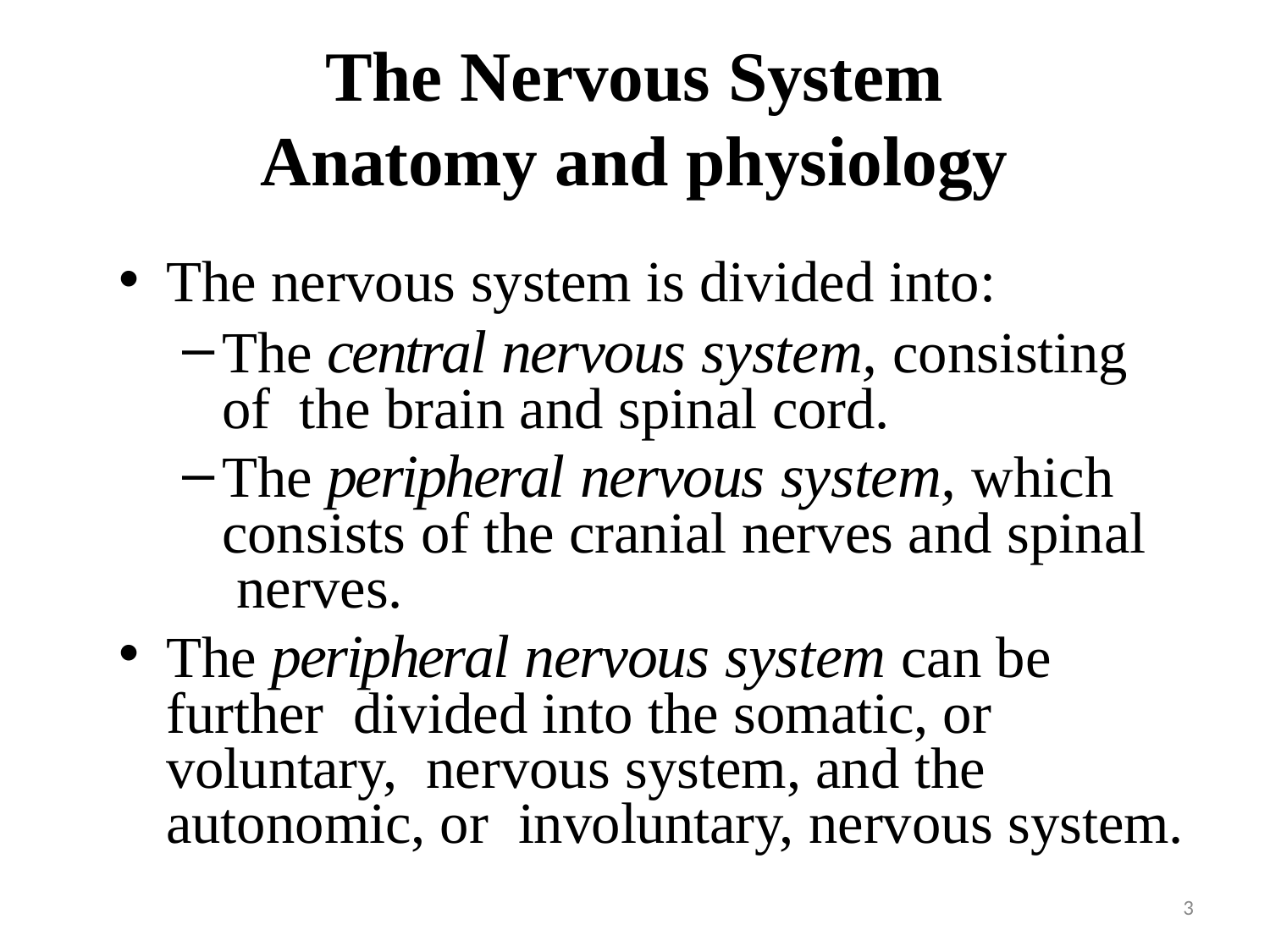

# The Nervous System  Anatomy and physiology
The nervous system is divided into:
The central nervous system, consisting of  the brain and spinal cord.
The peripheral nervous system, which  consists of the cranial nerves and spinal  nerves.
The peripheral nervous system can be further  divided into the somatic, or voluntary,  nervous system, and the autonomic, or  involuntary, nervous system.
3